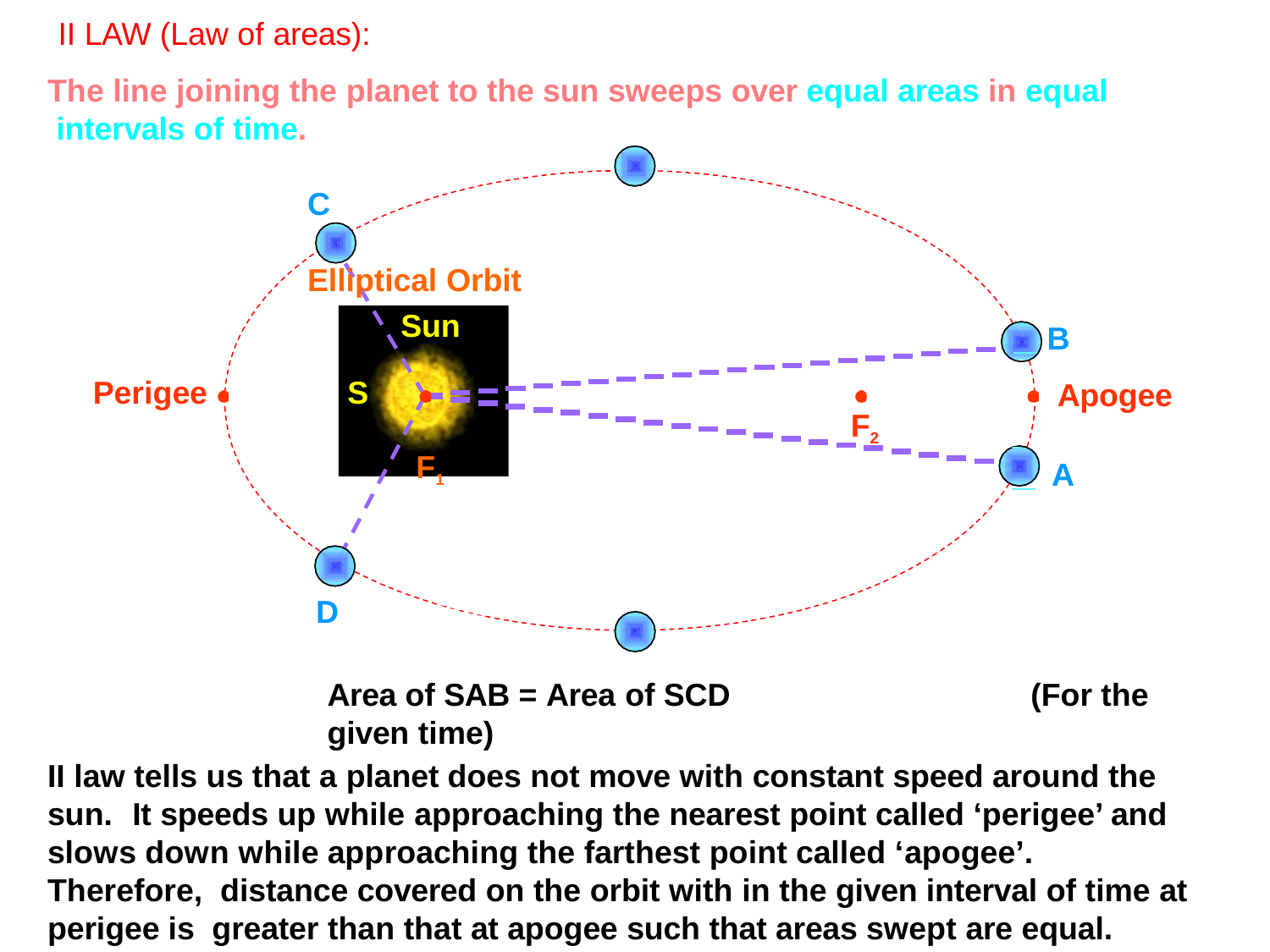

# II LAW (Law of areas):
The line joining the planet to the sun sweeps over equal areas in equal  intervals of time.

C	Elliptical Orbit

    B
Apogee

     A
Sun
Perigee
S

F2
F1
D

Area of SAB = Area of SCD	(For the given time)
II law tells us that a planet does not move with constant speed around the  sun.	It speeds up while approaching the nearest point called ‘perigee’ and  slows down while approaching the farthest point called ‘apogee’.	Therefore,  distance covered on the orbit with in the given interval of time at perigee is  greater than that at apogee such that areas swept are equal.